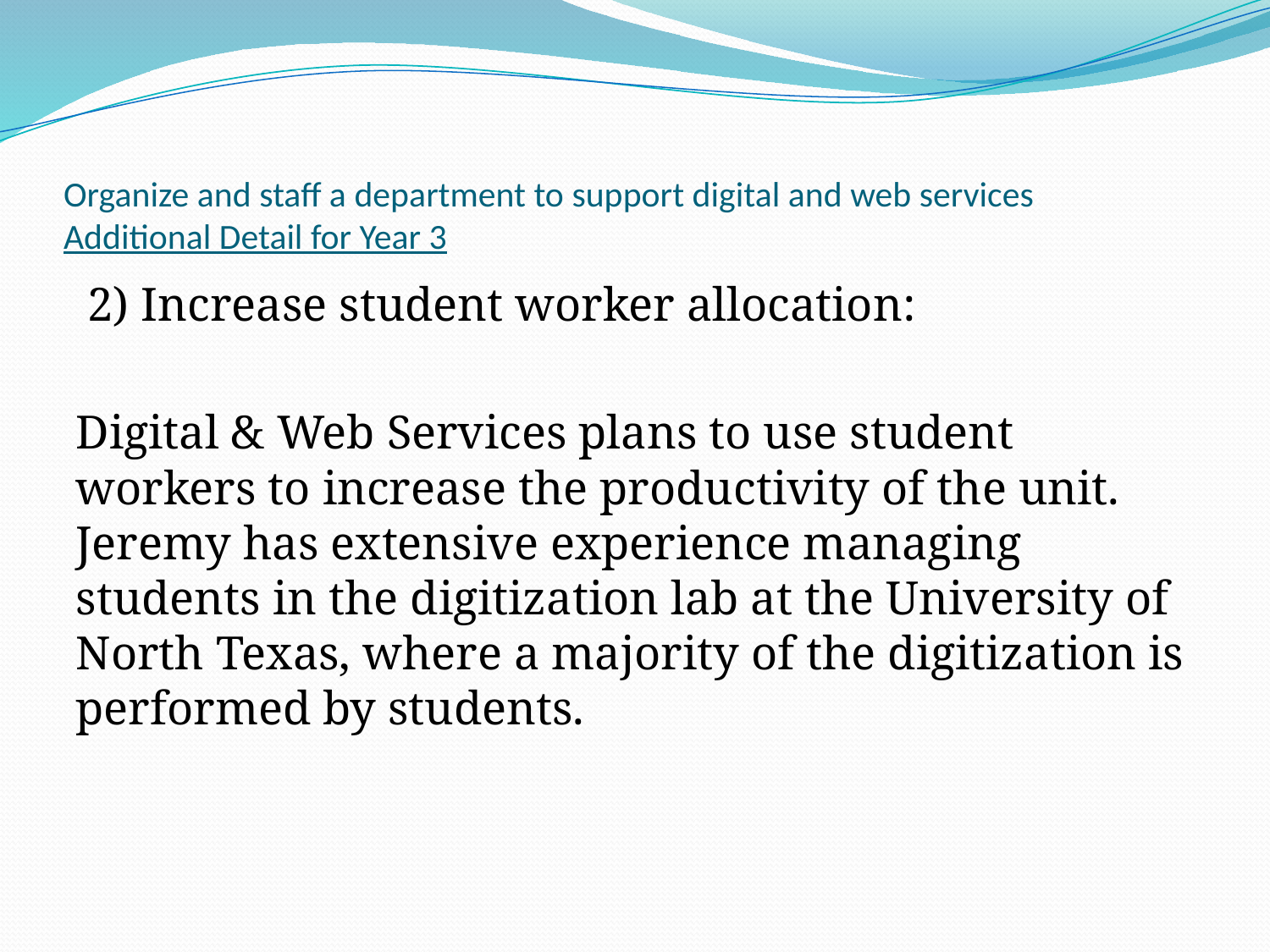

# Organize and staff a department to support digital and web services Additional Detail for Year 3
 2) Increase student worker allocation:

Digital & Web Services plans to use student workers to increase the productivity of the unit. Jeremy has extensive experience managing students in the digitization lab at the University of North Texas, where a majority of the digitization is performed by students.